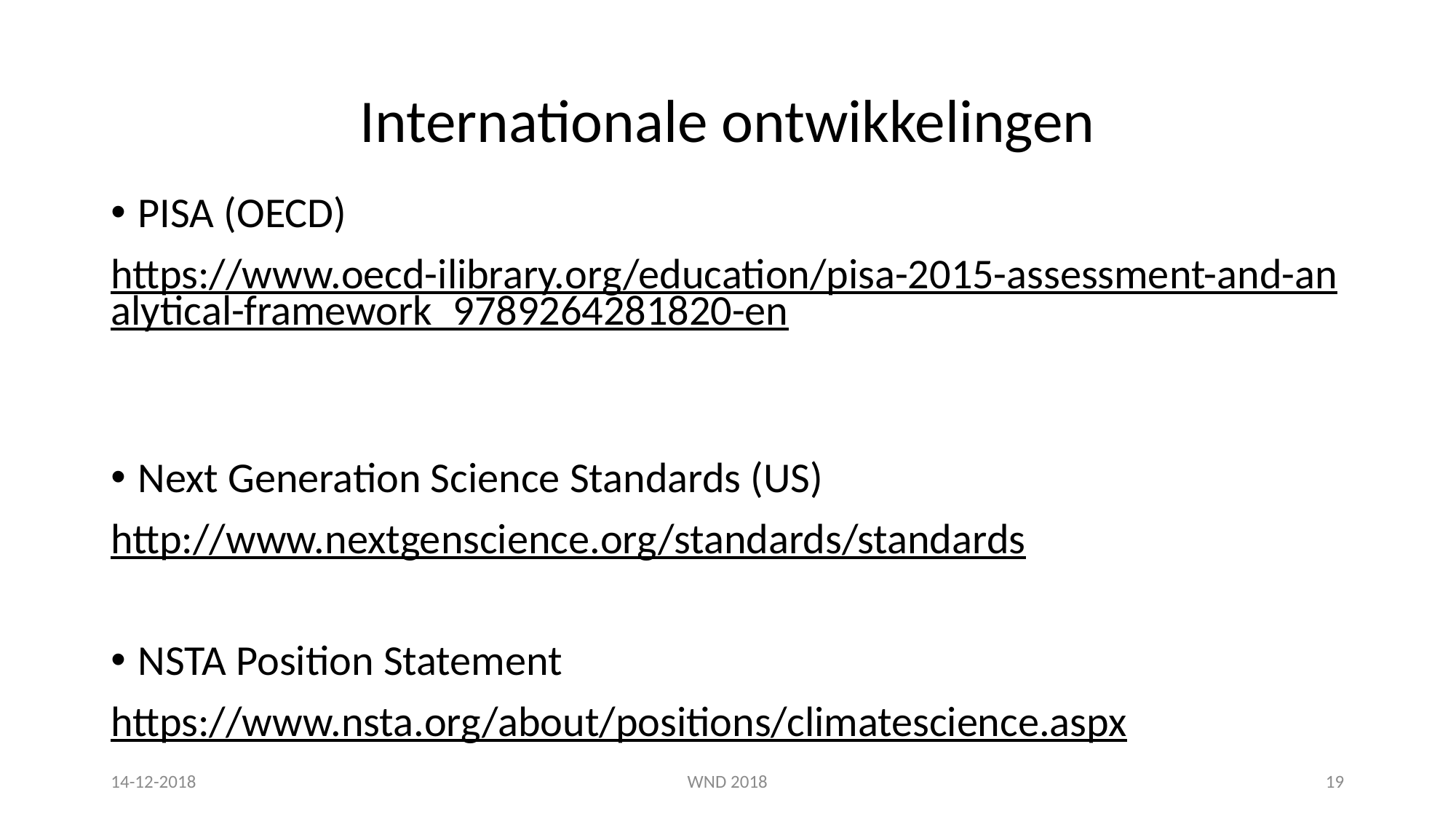

# Internationale ontwikkelingen
PISA (OECD)
https://www.oecd-ilibrary.org/education/pisa-2015-assessment-and-analytical-framework_9789264281820-en

Next Generation Science Standards (US)
http://www.nextgenscience.org/standards/standards

NSTA Position Statement
https://www.nsta.org/about/positions/climatescience.aspx

14-12-2018
WND 2018
19